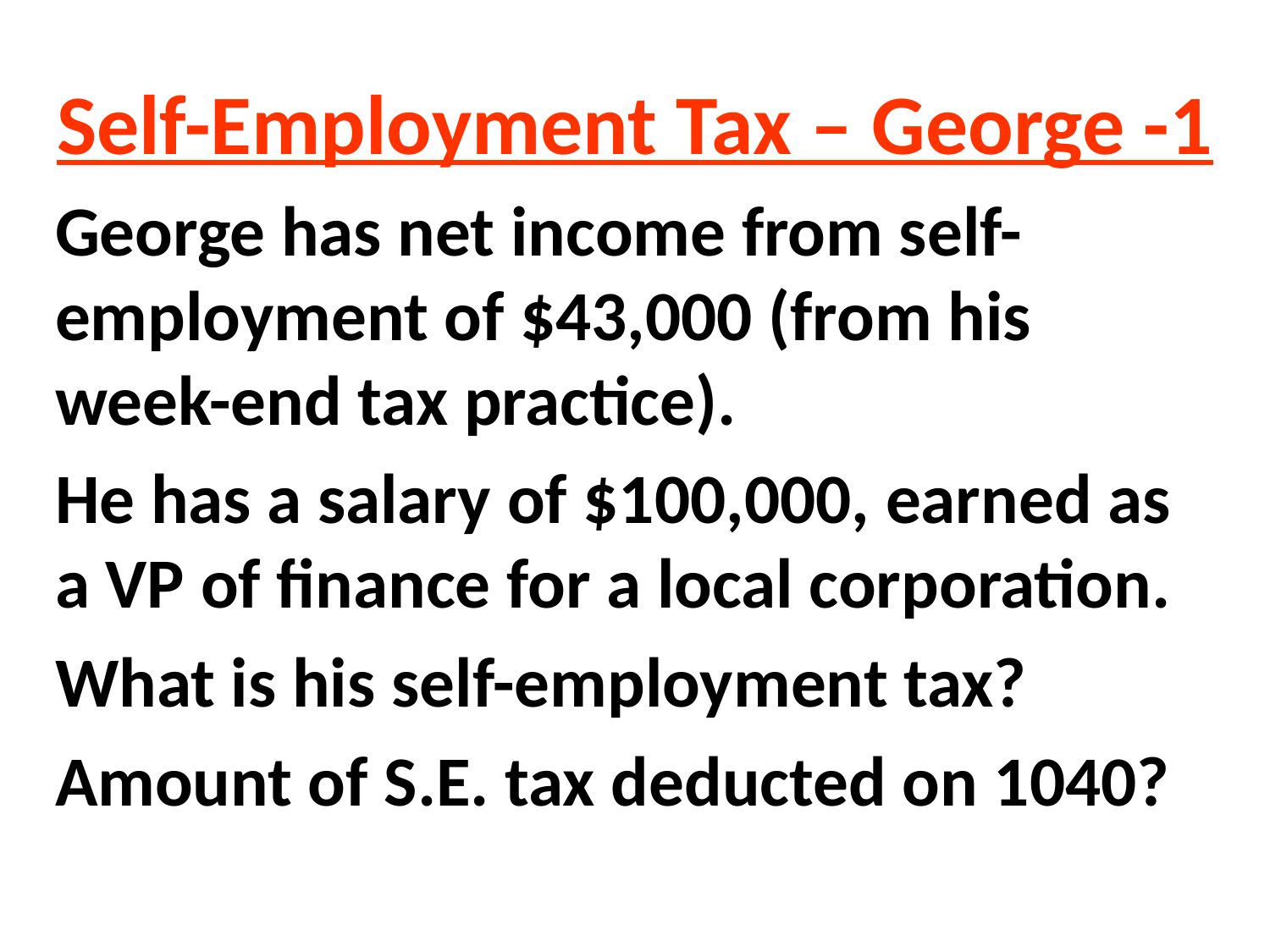

Self-Employment Tax – George -1
George has net income from self-employment of $43,000 (from his week-end tax practice).
He has a salary of $100,000, earned as a VP of finance for a local corporation.
What is his self-employment tax?
Amount of S.E. tax deducted on 1040?